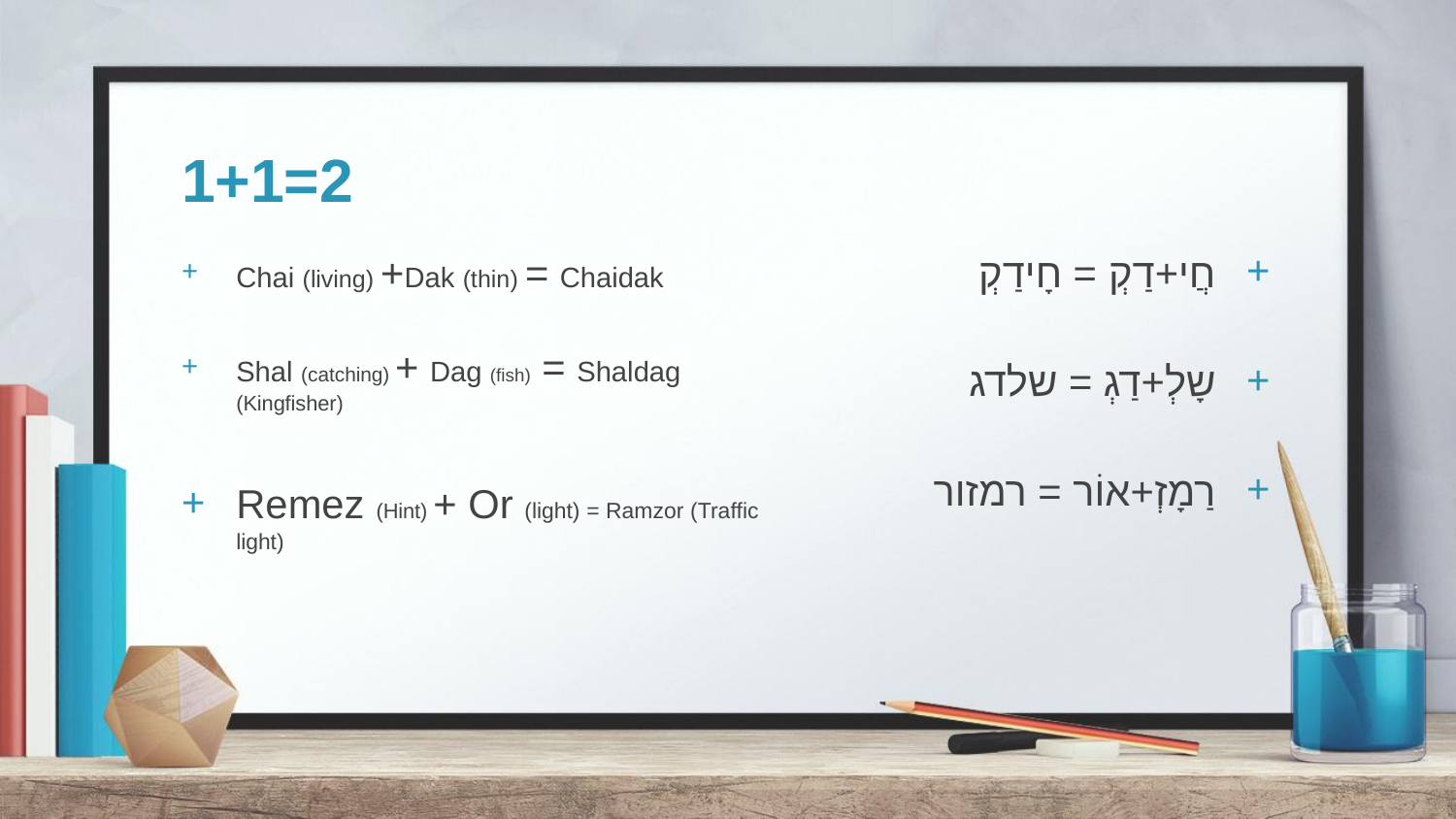

# 1+1=2
Chai (living) +Dak (thin) = Chaidak
Shal (catching) + Dag (fish) = Shaldag (Kingfisher)
Remez (Hint) + Or (light) = Ramzor (Traffic light)

חֲי+דַקְ = חָידַקְ
שָלְ+דַגְ = שלדג
רַמָזְ+אוֹר = רמזור